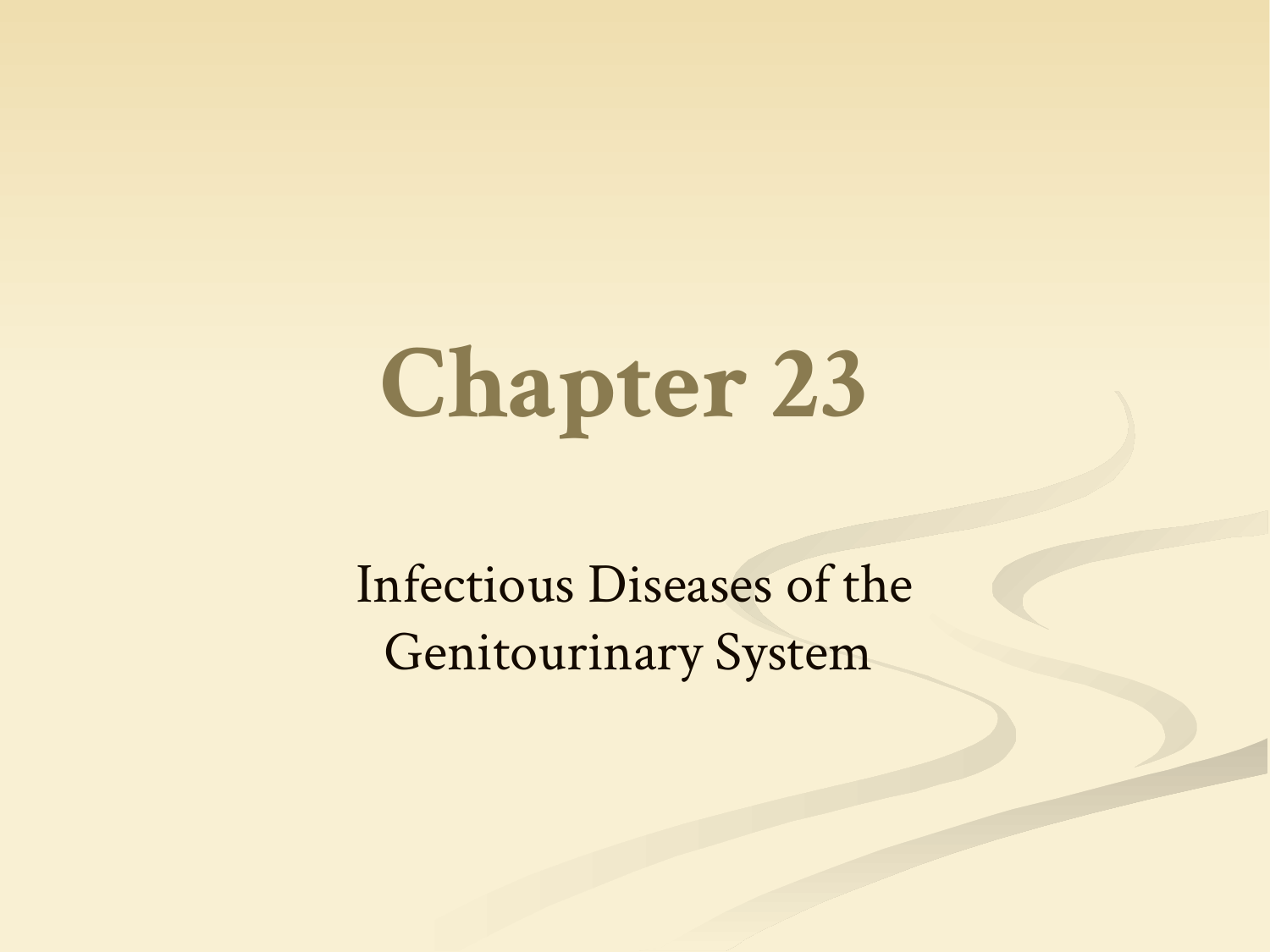

# Chapter 23
Infectious Diseases of the Genitourinary System